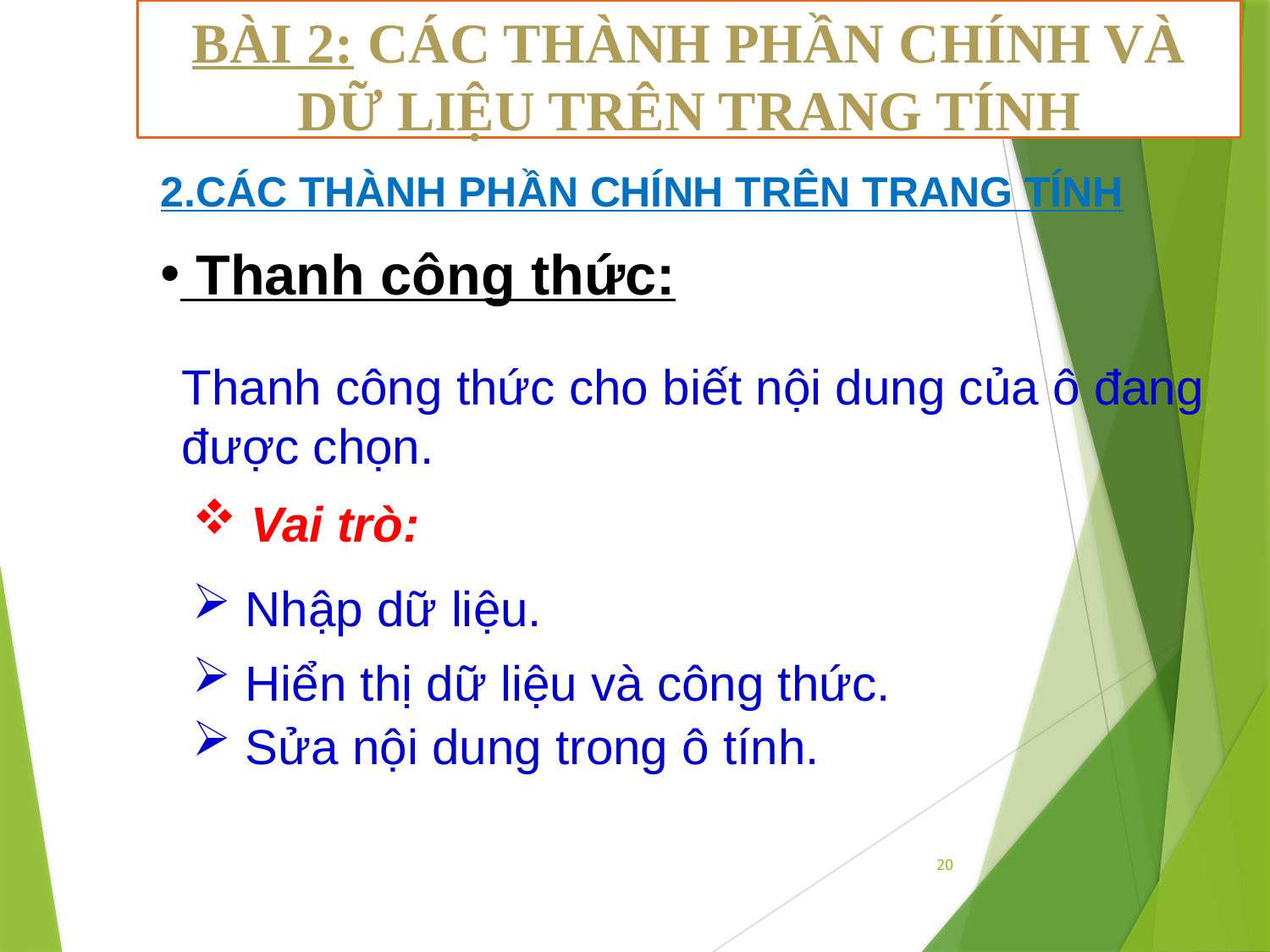

# BÀI 2: CÁC THÀNH PHẦN CHÍNH VÀ DỮ LIỆU TRÊN TRANG TÍNH
2.CÁC THÀNH PHẦN CHÍNH TRÊN TRANG TÍNH

 Thanh công thức:
Thanh công thức cho biết nội dung của ô đang được chọn.
 Vai trò:
 Nhập dữ liệu.
 Hiển thị dữ liệu và công thức.
 Sửa nội dung trong ô tính.
20